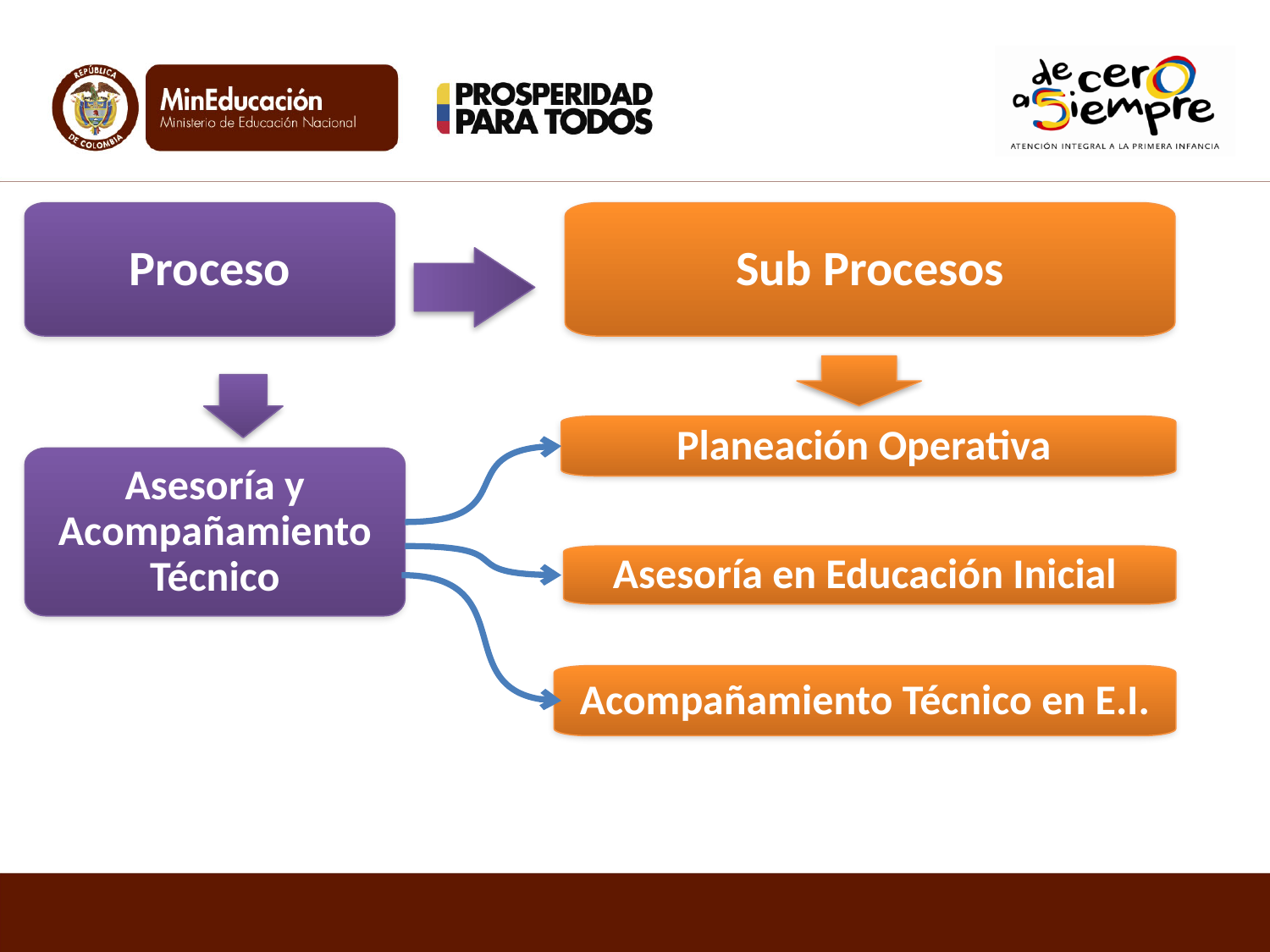

Proceso

Asesoría y Acompañamiento Técnico
Sub Procesos

Planeación Operativa
Asesoría en Educación Inicial
Acompañamiento Técnico en E.I.